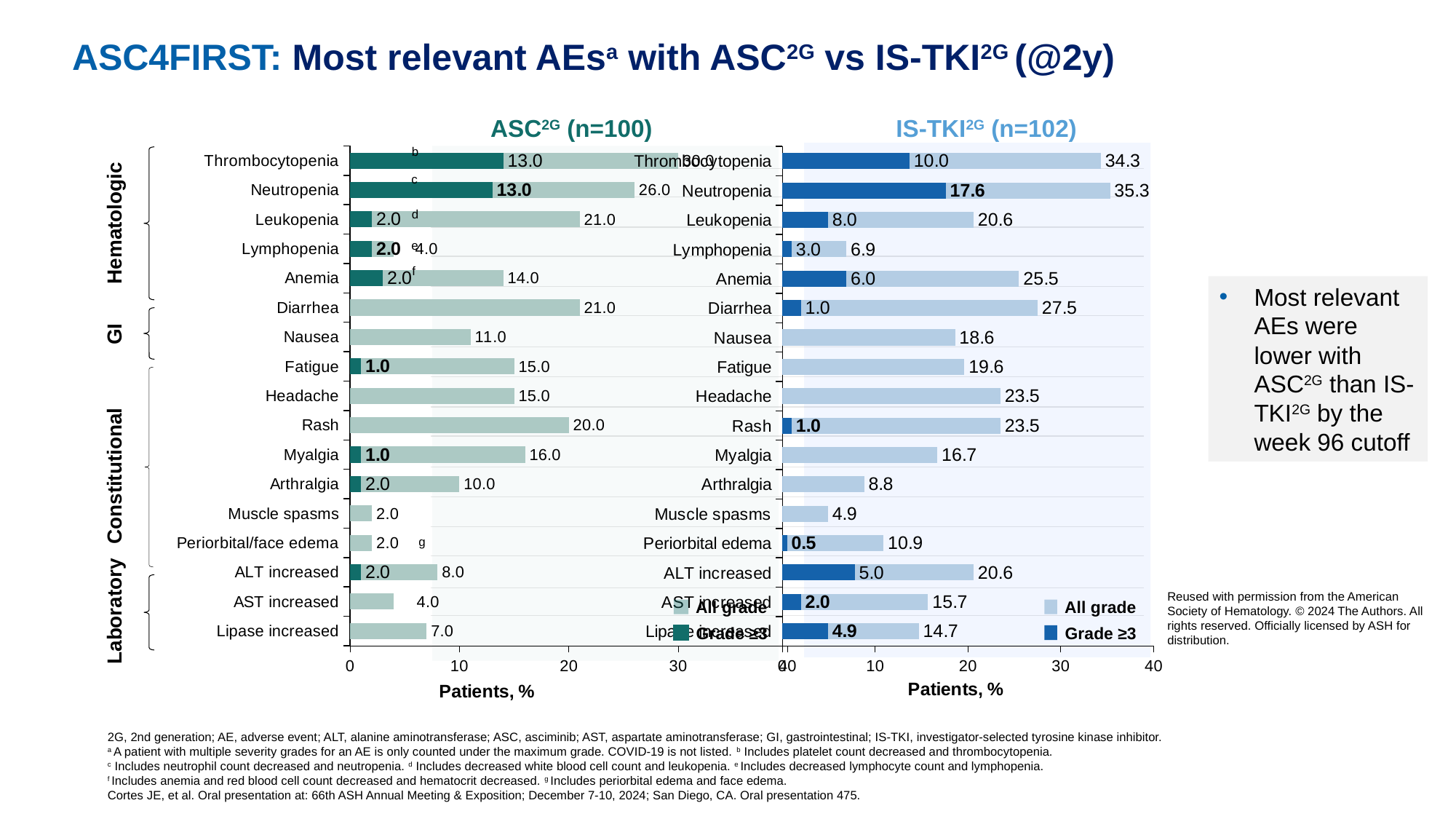

# ASC4FIRST: Most relevant AEsa with ASC2G vs IS-TKI2G (@2y)

### Chart

| Category | All-grade | Grade ≥3 |
|---|---|---|
| Lipase increased | 14.7 | 4.9 |
| AST increased | 15.7 | 2.0 |
| ALT increased | 20.6 | 7.8 |
| Periorbital edema | 10.9 | 0.5 |
| Muscle spasms | 4.9 | 0.0 |
| Arthralgia | 8.8 | 0.0 |
| Myalgia | 16.7 | 0.0 |
| Rash | 23.5 | 1.0 |
| Headache | 23.5 | 0.0 |
| Fatigue | 19.6 | 0.0 |
| Nausea | 18.6 | 0.0 |
| Diarrhea | 27.5 | 2.0 |
| Anemia | 25.5 | 6.9 |
| Lymphopenia | 6.9 | 1.0 |
| Leukopenia | 20.6 | 4.9 |
| Neutropenia | 35.3 | 17.6 |
| Thrombocytopenia | 34.3 | 13.7 |

### Chart

| Category | All-grade | Grade ≥3 |
|---|---|---|
| Lipase increased | 7.0 | 0.0 |
| AST increased | 4.0 | 0.0 |
| ALT increased | 8.0 | 1.0 |
| Periorbital/face edema | 2.0 | 0.0 |
| Muscle spasms | 2.0 | 0.0 |
| Arthralgia | 10.0 | 1.0 |
| Myalgia | 16.0 | 1.0 |
| Rash | 20.0 | 0.0 |
| Headache | 15.0 | 0.0 |
| Fatigue | 15.0 | 1.0 |
| Nausea | 11.0 | 0.0 |
| Diarrhea | 21.0 | 0.0 |
| Anemia | 14.0 | 3.0 |
| Lymphopenia | 4.0 | 2.0 |
| Leukopenia | 21.0 | 2.0 |
| Neutropenia | 26.0 | 13.0 |
| Thrombocytopenia | 30.0 | 14.0 |
ASC2G (n=100)
IS-TKI2G (n=102)
b

c
d
Hematologic
e
f
Most relevant AEs were lower with ASC2G than IS-TKI2G by the week 96 cutoff

GI

Constitutional
g

Reused with permission from the American Society of Hematology. © 2024 The Authors. All rights reserved. Officially licensed by ASH for distribution.
All grade
All grade
Laboratory

Grade ≥3
Grade ≥3

2G, 2nd generation; AE, adverse event; ALT, alanine aminotransferase; ASC, asciminib; AST, aspartate aminotransferase; GI, gastrointestinal; IS-TKI, investigator-selected tyrosine kinase inhibitor.
a A patient with multiple severity grades for an AE is only counted under the maximum grade. COVID-19 is not listed. b Includes platelet count decreased and thrombocytopenia.
c Includes neutrophil count decreased and neutropenia. d Includes decreased white blood cell count and leukopenia. e Includes decreased lymphocyte count and lymphopenia.
f Includes anemia and red blood cell count decreased and hematocrit decreased. g Includes periorbital edema and face edema.
Cortes JE, et al. Oral presentation at: 66th ASH Annual Meeting & Exposition; December 7-10, 2024; San Diego, CA. Oral presentation 475.